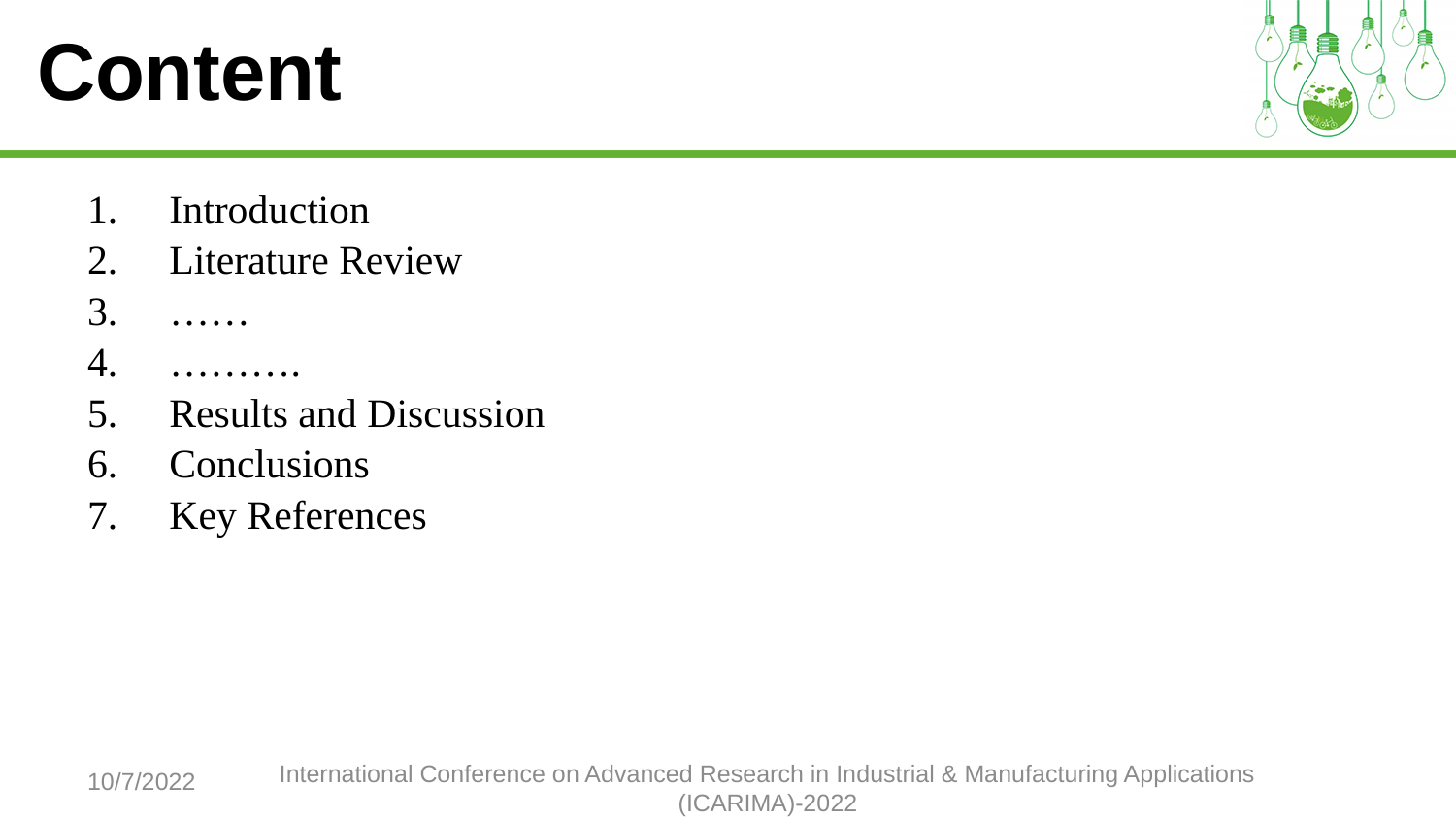

# Content
Introduction
Literature Review
……
……….
Results and Discussion
Conclusions
Key References

International Conference on Advanced Research in Industrial & Manufacturing Applications (ICARIMA)-2022
10/7/2022